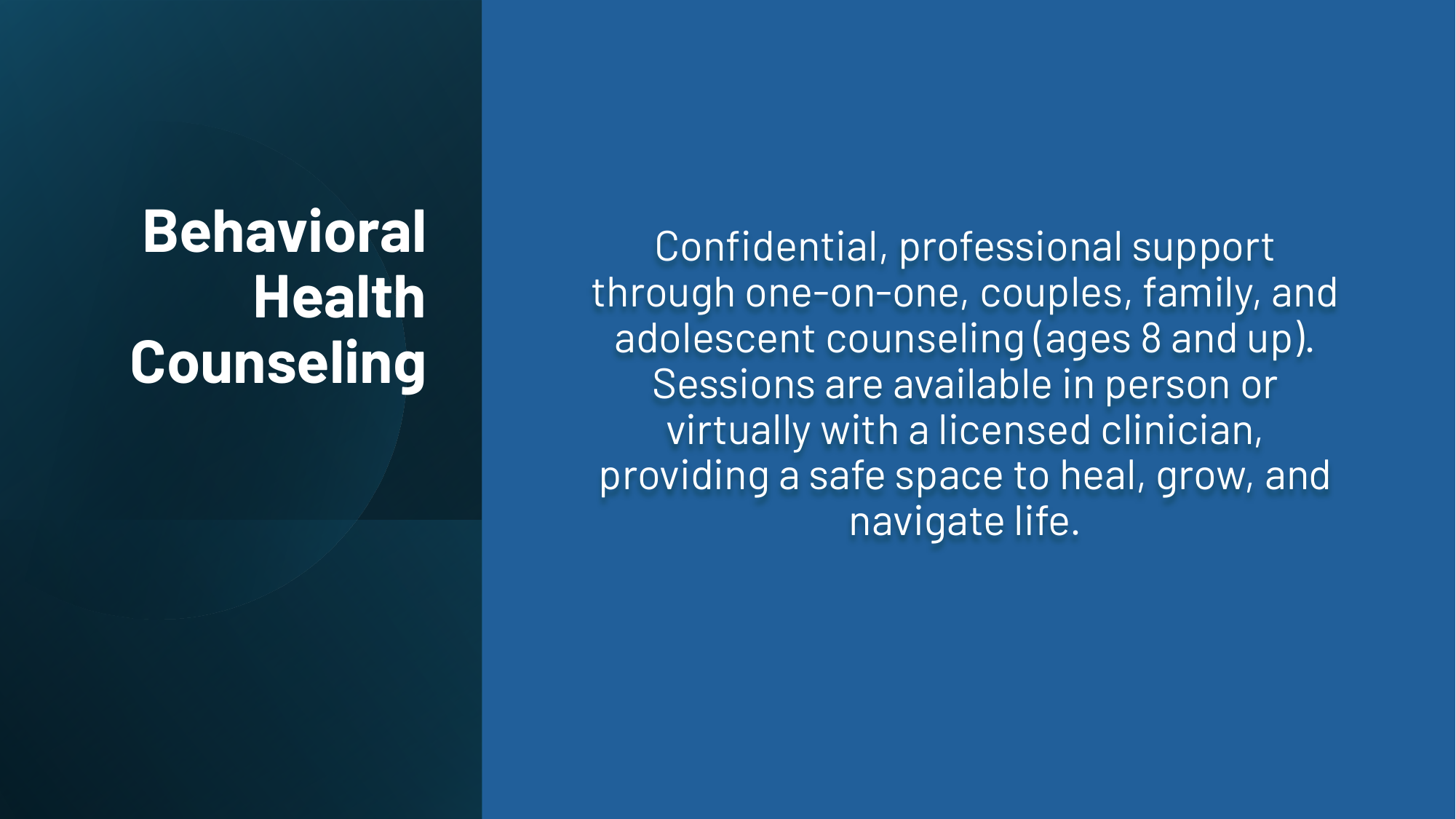

# Behavioral Health Counseling
Confidential, professional support through one-on-one, couples, family, and adolescent counseling (ages 8 and up). Sessions are available in person or virtually with a licensed clinician, providing a safe space to heal, grow, and navigate life.